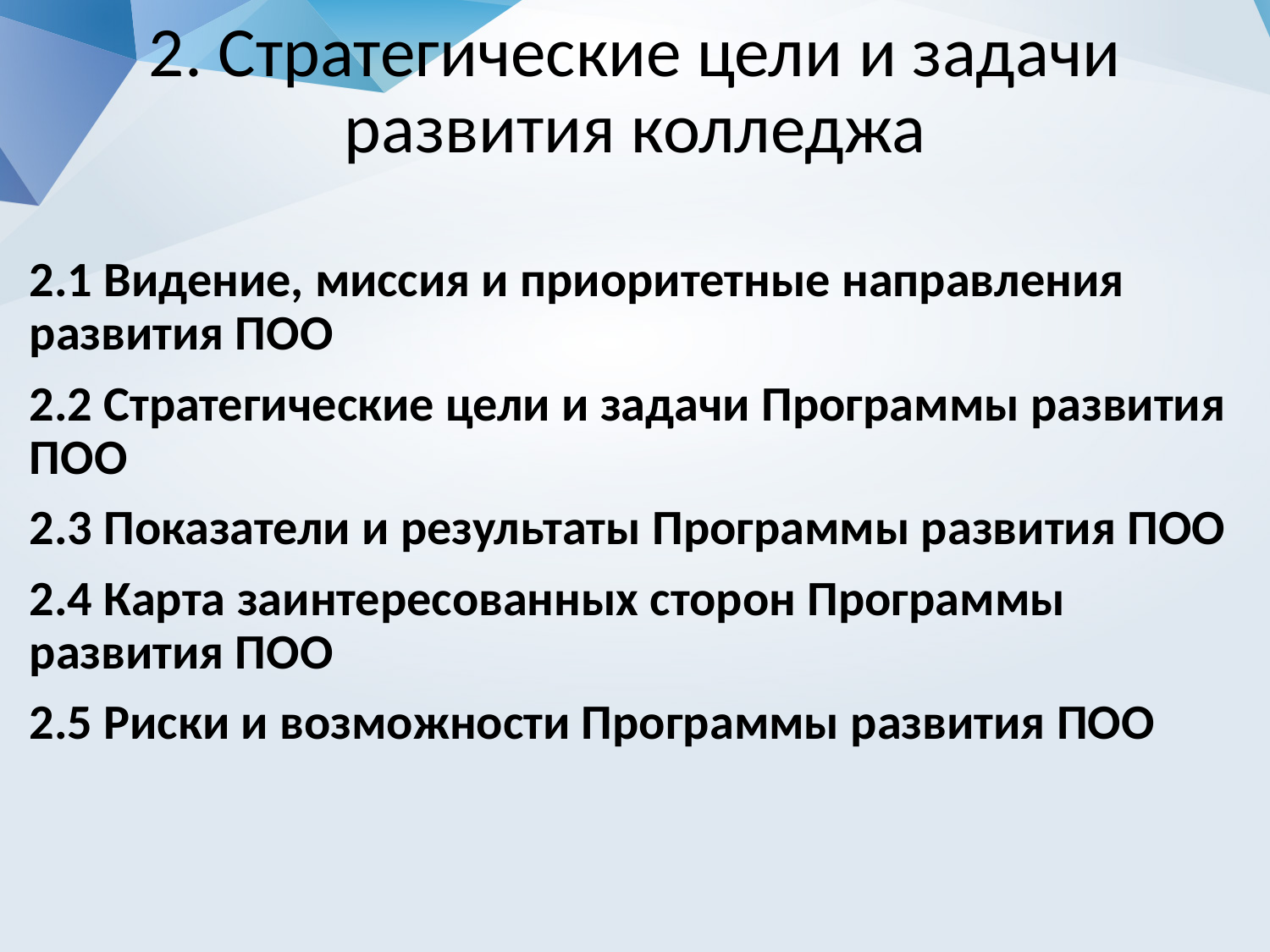

# 2. Стратегические цели и задачи развития колледжа
2.1 Видение, миссия и приоритетные направления развития ПОО
2.2 Стратегические цели и задачи Программы развития ПОО
2.3 Показатели и результаты Программы развития ПОО
2.4 Карта заинтересованных сторон Программы развития ПОО
2.5 Риски и возможности Программы развития ПОО